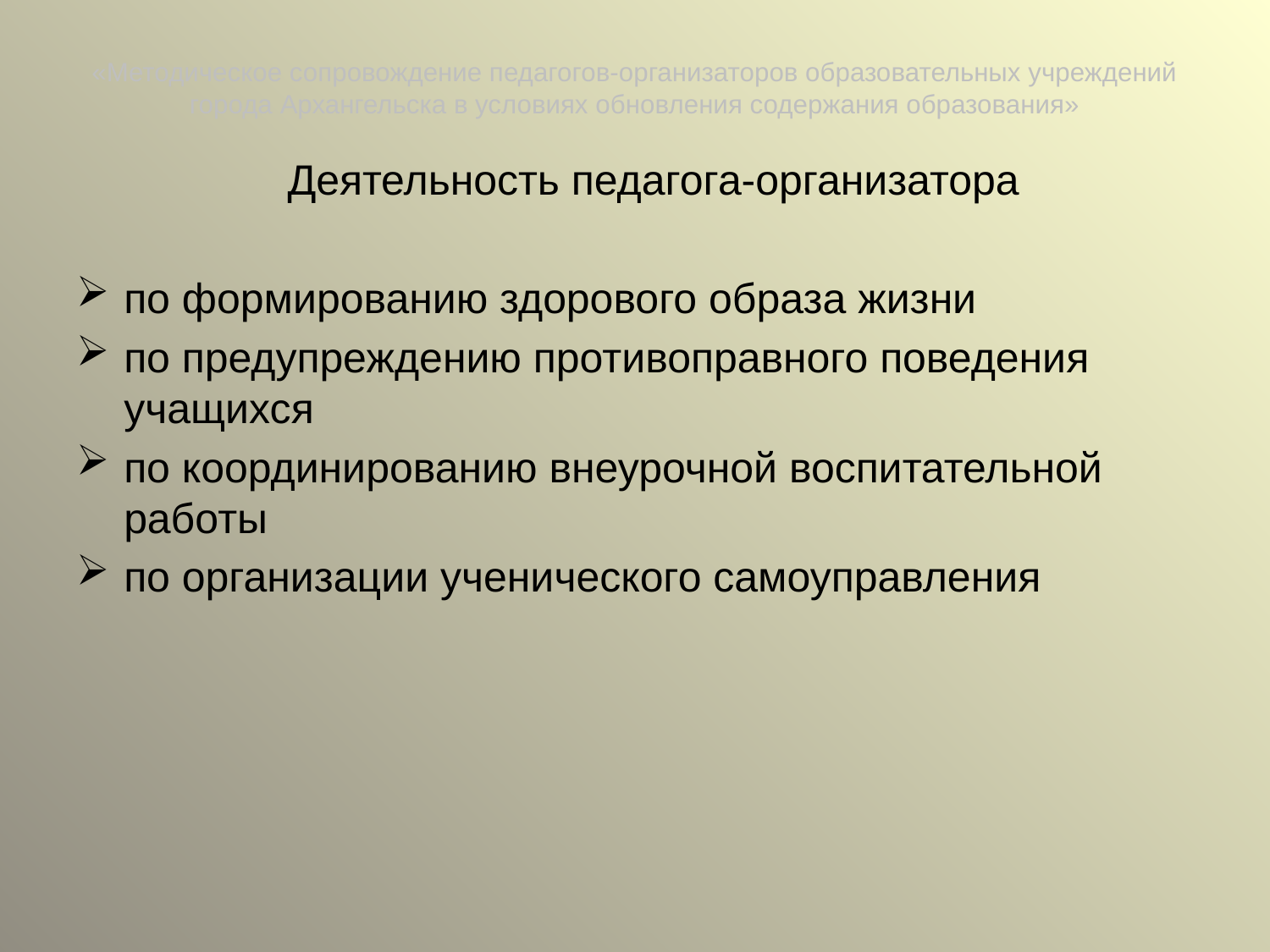

# «Методическое сопровождение педагогов-организаторов образовательных учреждений города Архангельска в условиях обновления содержания образования»
Деятельность педагога-организатора

по формированию здорового образа жизни
по предупреждению противоправного поведения учащихся
по координированию внеурочной воспитательной работы
по организации ученического самоуправления